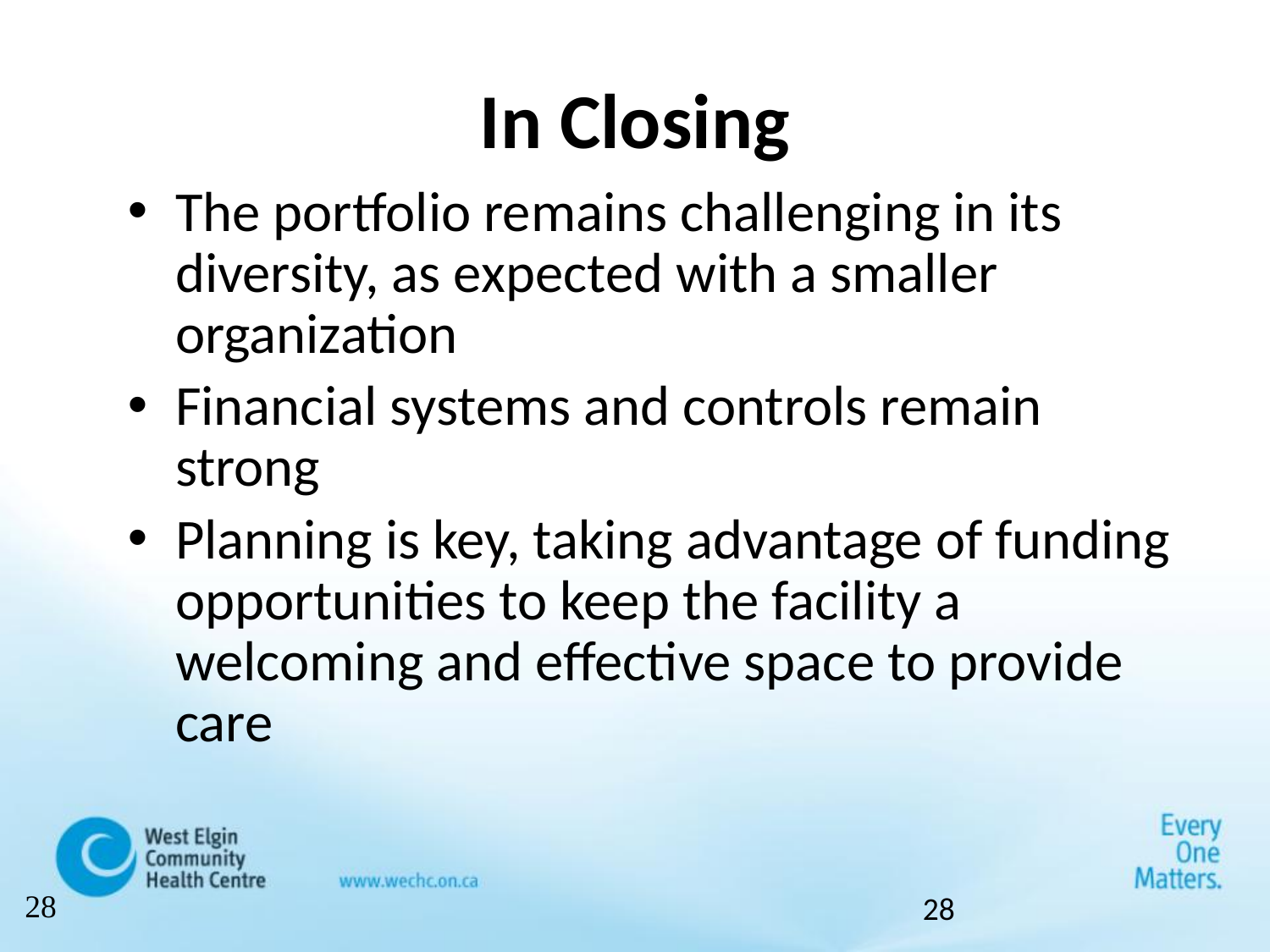

# In Closing
The portfolio remains challenging in its diversity, as expected with a smaller organization
Financial systems and controls remain strong
Planning is key, taking advantage of funding opportunities to keep the facility a welcoming and effective space to provide care
28
28